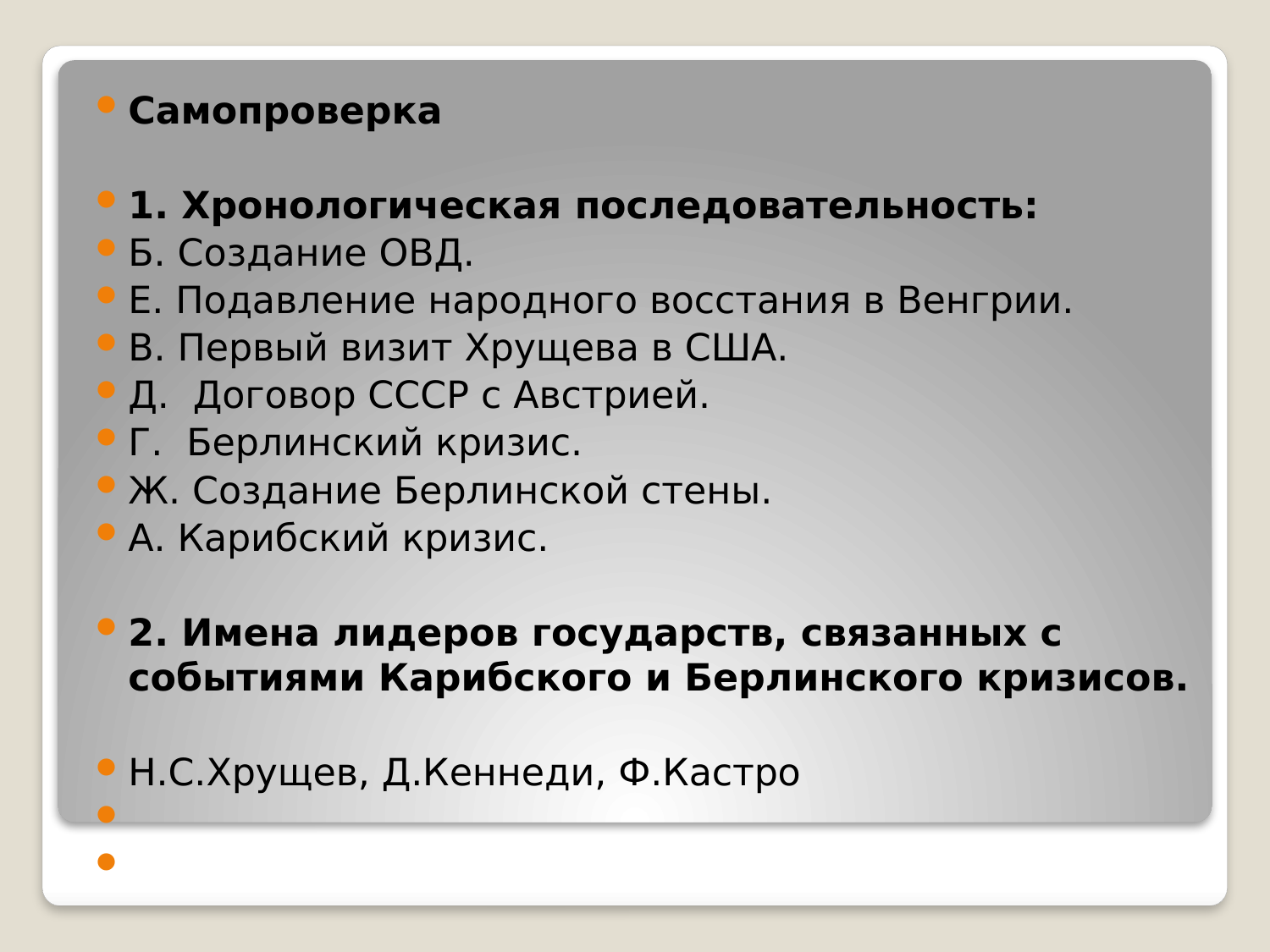

Самопроверка

1. Хронологическая последовательность:
Б. Создание ОВД.
Е. Подавление народного восстания в Венгрии.
В. Первый визит Хрущева в США.
Д.  Договор СССР с Австрией.
Г.  Берлинский кризис.
Ж. Создание Берлинской стены.
А. Карибский кризис.

2. Имена лидеров государств, связанных с событиями Карибского и Берлинского кризисов.

Н.С.Хрущев, Д.Кеннеди, Ф.Кастро

#